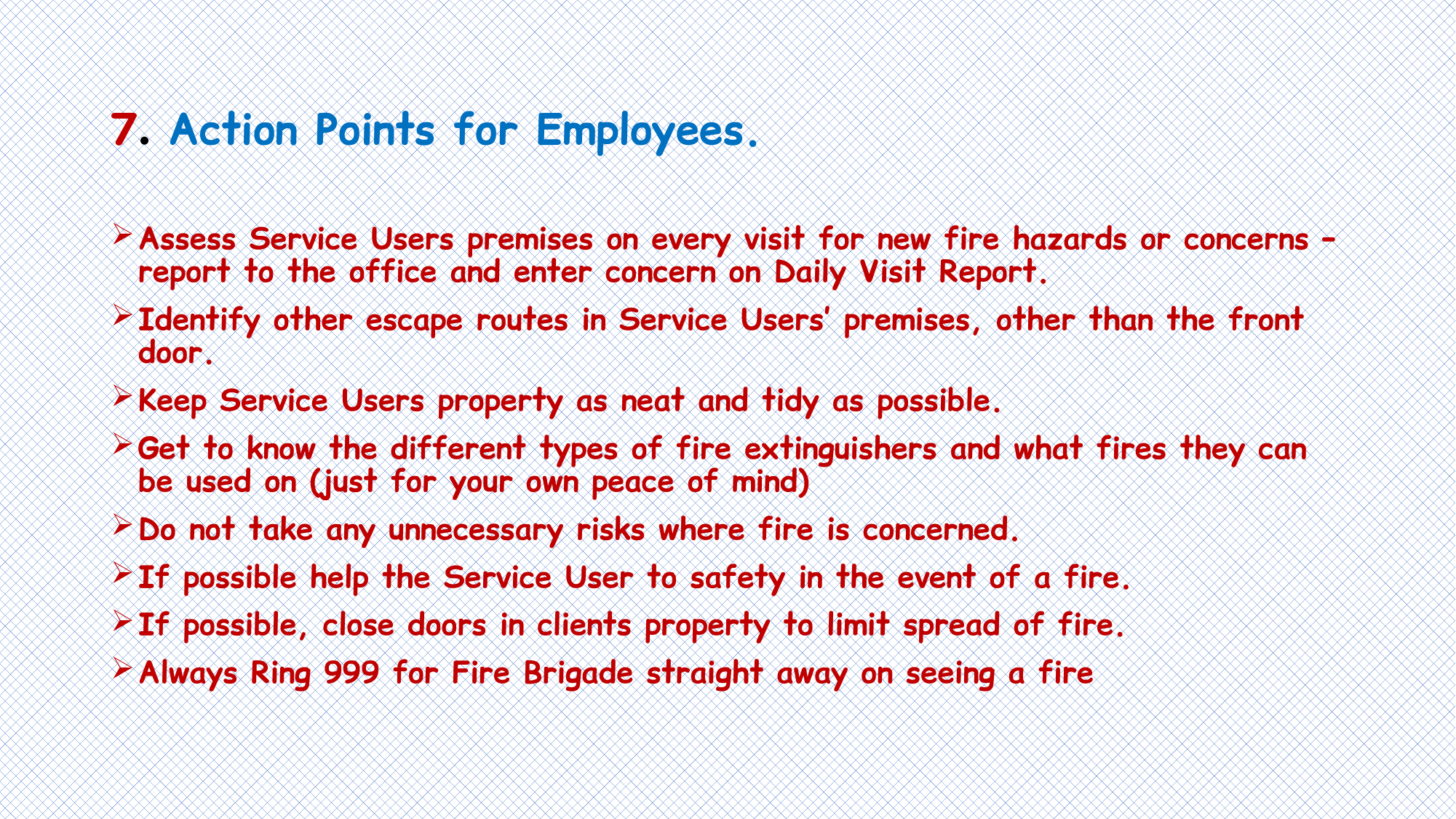

# 7. Action Points for Employees.
Assess Service Users premises on every visit for new fire hazards or concerns – report to the office and enter concern on Daily Visit Report.
Identify other escape routes in Service Users’ premises, other than the front door.
Keep Service Users property as neat and tidy as possible.
Get to know the different types of fire extinguishers and what fires they can be used on (just for your own peace of mind)
Do not take any unnecessary risks where fire is concerned.
If possible help the Service User to safety in the event of a fire.
If possible, close doors in clients property to limit spread of fire.
Always Ring 999 for Fire Brigade straight away on seeing a fire